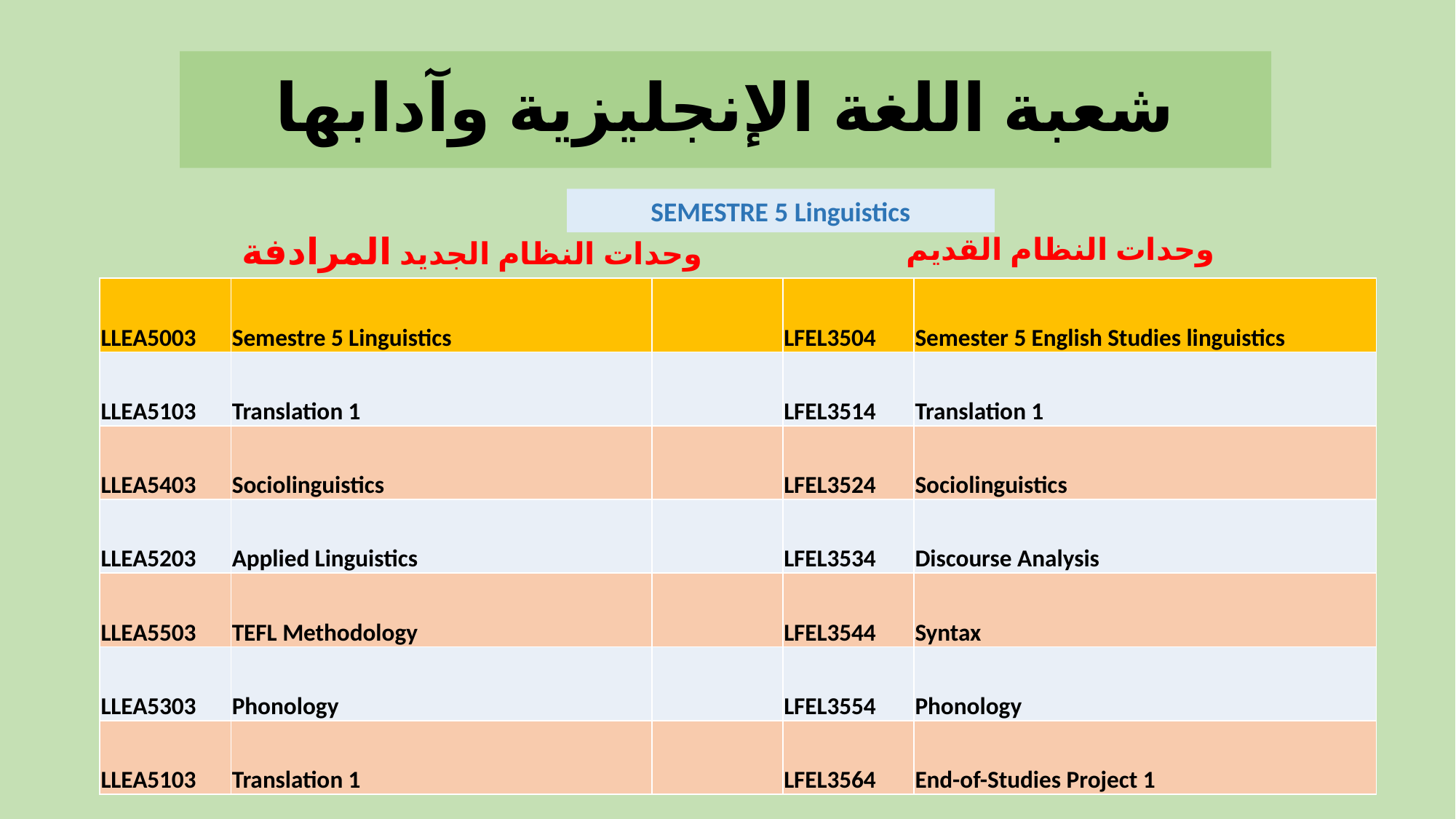

شعبة اللغة الإنجليزية وآدابها
SEMESTRE 5 Linguistics
وحدات النظام الجديد المرادفة
وحدات النظام القديم
| LLEA5003 | Semestre 5 Linguistics |  | LFEL3504 | Semester 5 English Studies linguistics |
| --- | --- | --- | --- | --- |
| LLEA5103 | Translation 1 |  | LFEL3514 | Translation 1 |
| LLEA5403 | Sociolinguistics |  | LFEL3524 | Sociolinguistics |
| LLEA5203 | Applied Linguistics |  | LFEL3534 | Discourse Analysis |
| LLEA5503 | TEFL Methodology |  | LFEL3544 | Syntax |
| LLEA5303 | Phonology |  | LFEL3554 | Phonology |
| LLEA5103 | Translation 1 |  | LFEL3564 | End-of-Studies Project 1 |